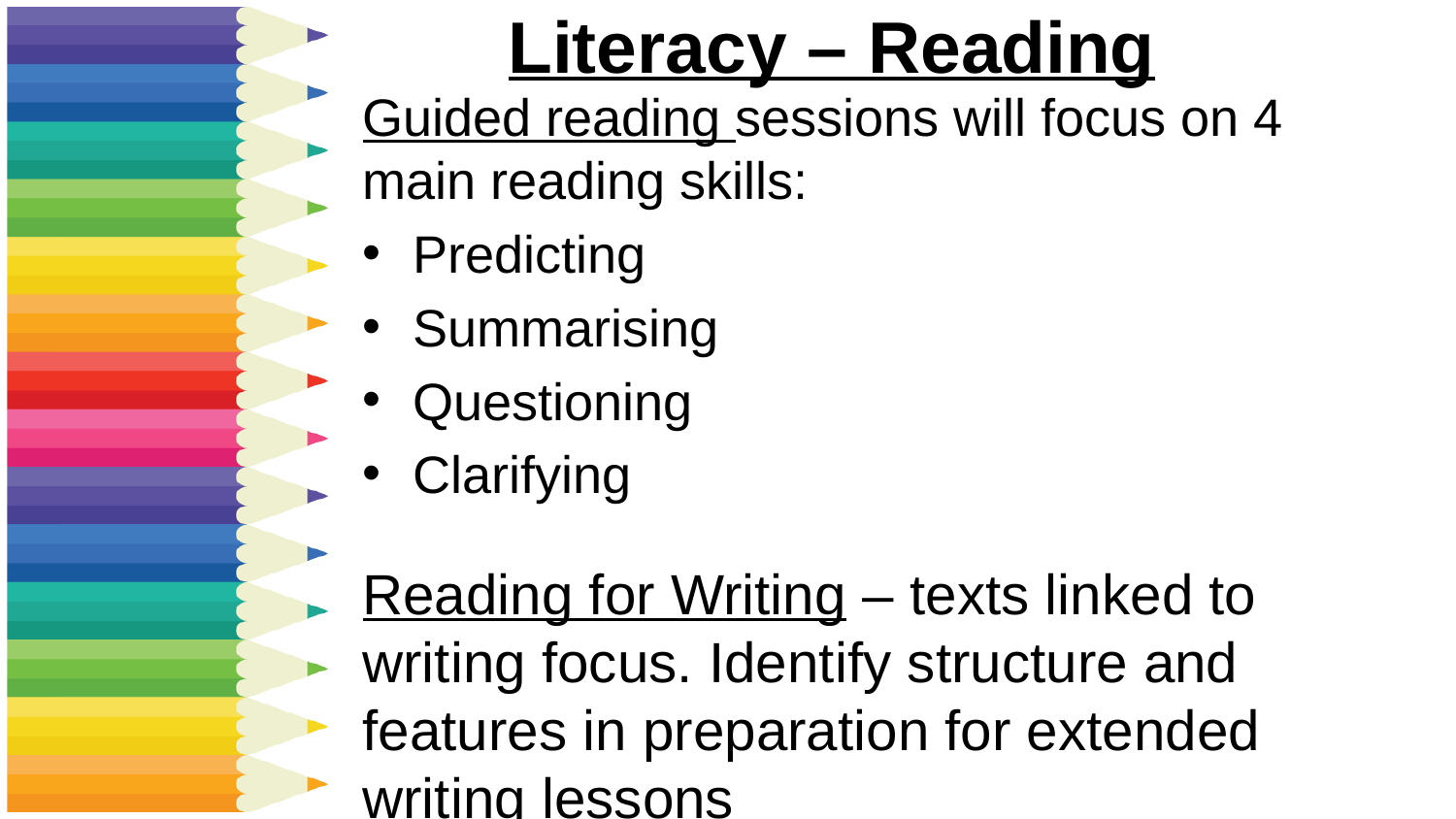

# Literacy – Reading
Guided reading sessions will focus on 4 main reading skills:
Predicting
Summarising
Questioning
Clarifying

Reading for Writing – texts linked to writing focus. Identify structure and features in preparation for extended writing lessons